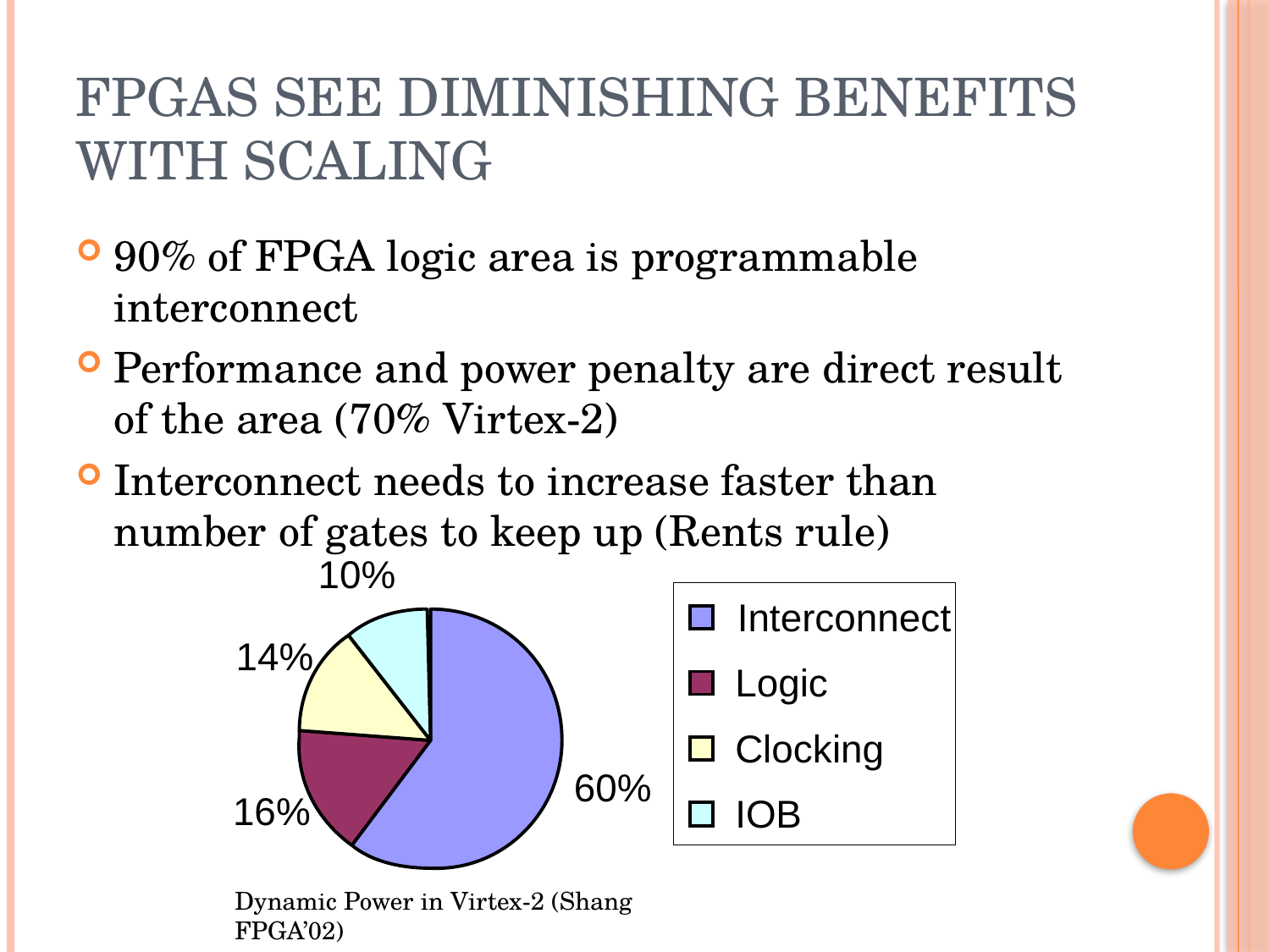

# FPGAs see diminishing benefits with scaling
90% of FPGA logic area is programmable interconnect
Performance and power penalty are direct result of the area (70% Virtex-2)
Interconnect needs to increase faster than number of gates to keep up (Rents rule)
10%

Interconnect

14%

Logic

Clocking

60%
16%
IOB

Dynamic Power in Virtex-2 (Shang  FPGA’02)